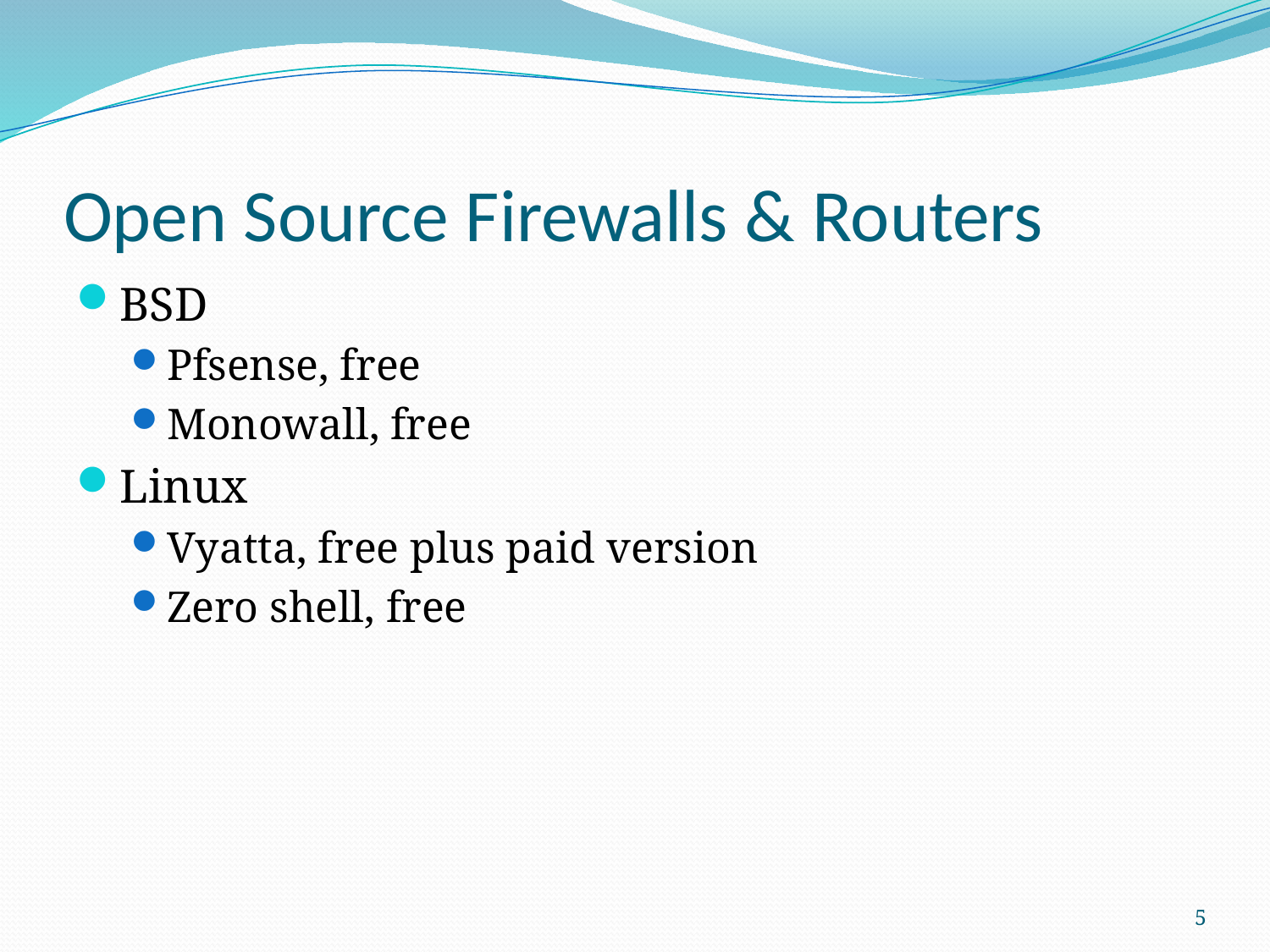

# Open Source Firewalls & Routers
BSD
Pfsense, free
Monowall, free
Linux
Vyatta, free plus paid version
Zero shell, free

5